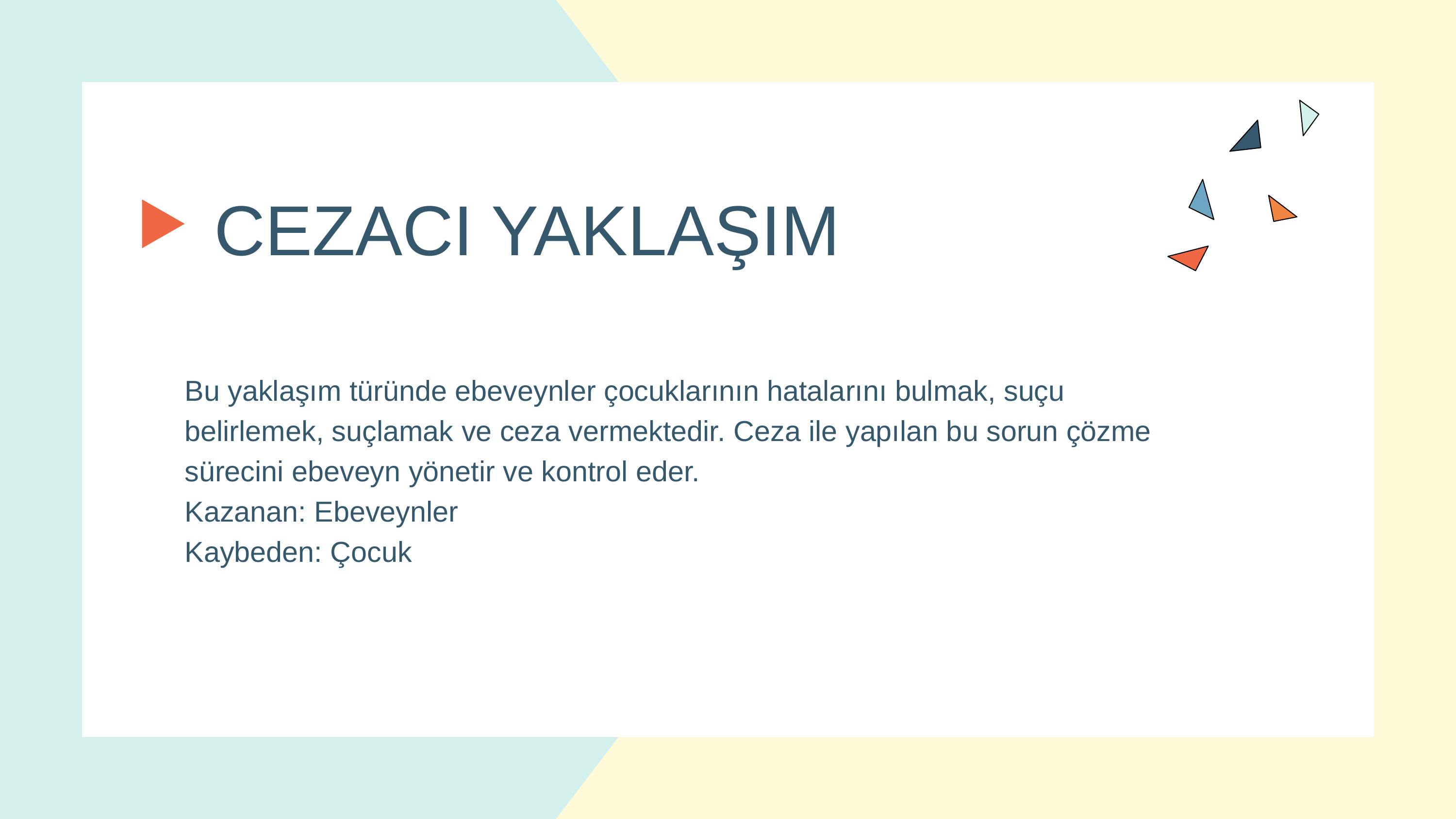

CEZACI YAKLAŞIM

Bu yaklaşım türünde ebeveynler çocuklarının hatalarını bulmak, suçu belirlemek, suçlamak ve ceza vermektedir. Ceza ile yapılan bu sorun çözme sürecini ebeveyn yönetir ve kontrol eder.
Kazanan: Ebeveynler
Kaybeden: Çocuk